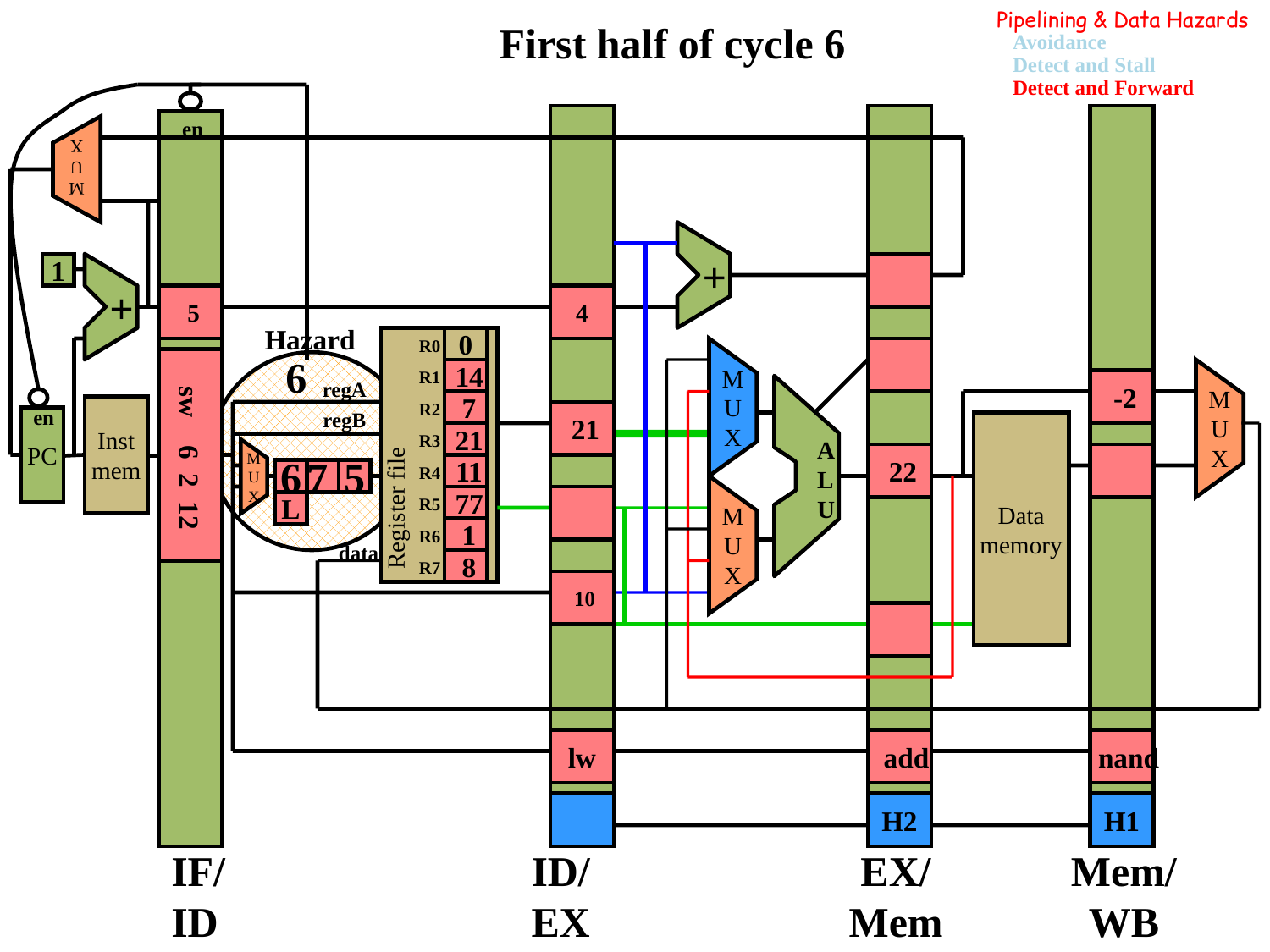

Pipelining & Data Hazards
Avoidance
Detect and Stall
Detect and Forward
First half of cycle 6

en

en

M
U
X

+

1

+

 5
4

Hazard

0
R0

6

 14

R1
regA
 -2
A
L
U

M
U
X
 7

R2
Inst
mem
Register file

regB

 21
M
U
X
PC

Data
memory
 sw    6  2  12
 21

R3

 22

 11

R4
6
7
5
M
U
X

 77

R5
L

 1
R6
M
U
X
data

 8
R7

 10

lw
  add
  nand

H2
H1

IF/
ID
ID/
EX
EX/
Mem
Mem/
WB